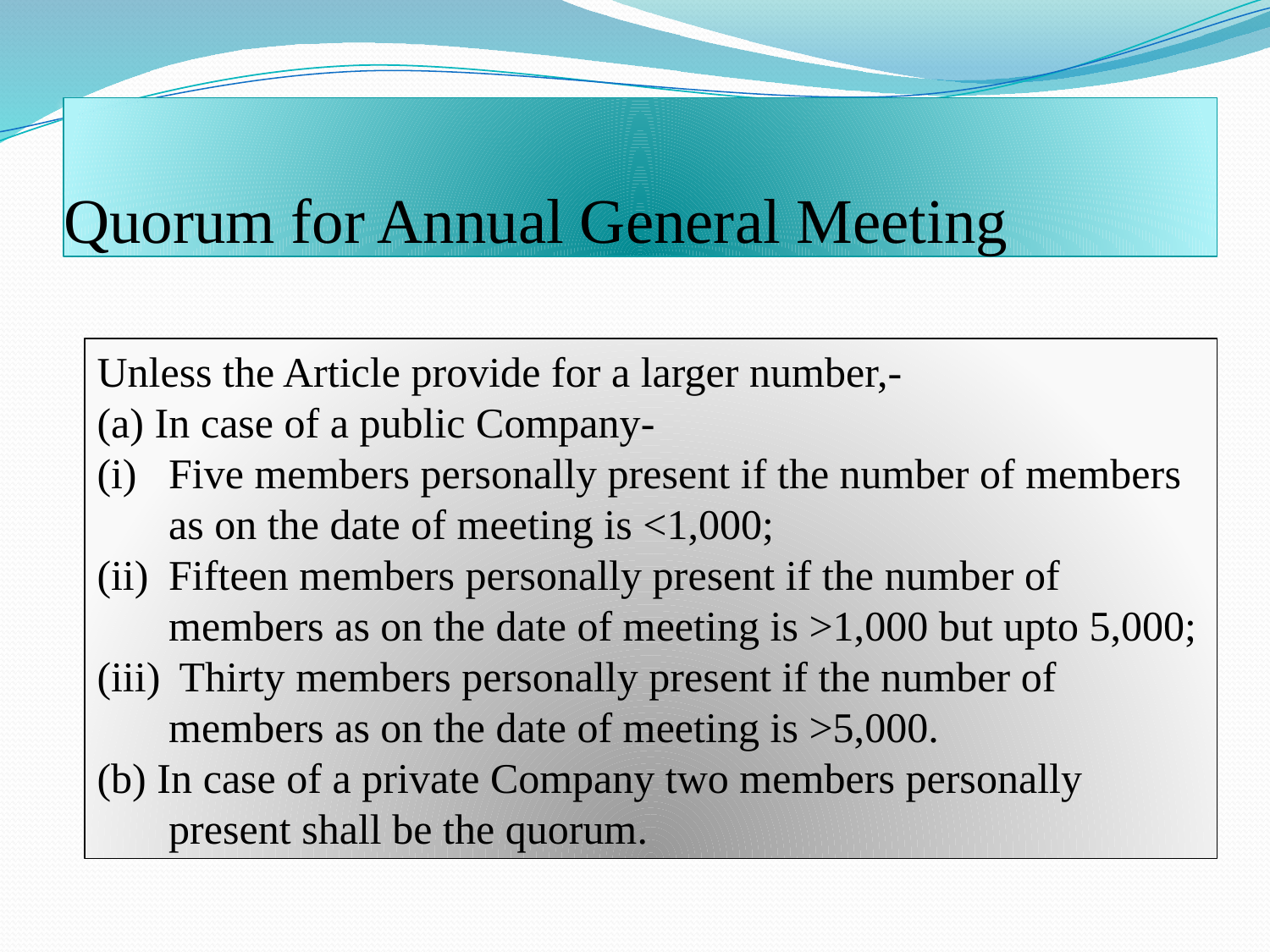

# Quorum for Annual General Meeting
Unless the Article provide for a larger number,-
(a) In case of a public Company-
Five members personally present if the number of members as on the date of meeting is <1,000;
Fifteen members personally present if the number of members as on the date of meeting is >1,000 but upto 5,000;
 Thirty members personally present if the number of members as on the date of meeting is >5,000.
(b) In case of a private Company two members personally present shall be the quorum.